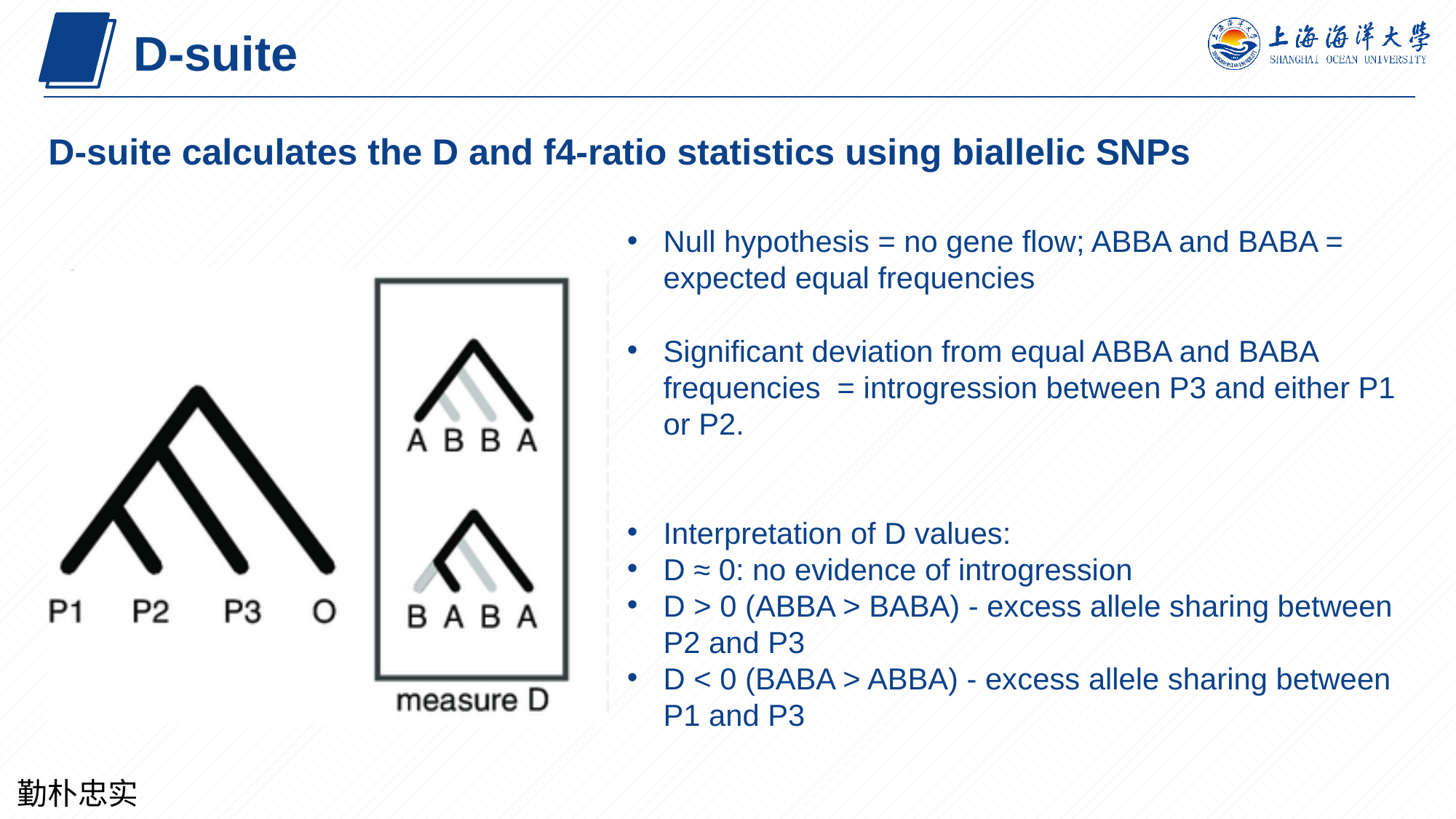

D-suite
D-suite calculates the D and f4-ratio statistics using biallelic SNPs

Null hypothesis = no gene flow; ABBA and BABA = expected equal frequencies

Significant deviation from equal ABBA and BABA frequencies  = introgression between P3 and either P1 or P2.

Interpretation of D values:
D ≈ 0: no evidence of introgression
D > 0 (ABBA > BABA) - excess allele sharing between P2 and P3
D < 0 (BABA > ABBA) - excess allele sharing between P1 and P3